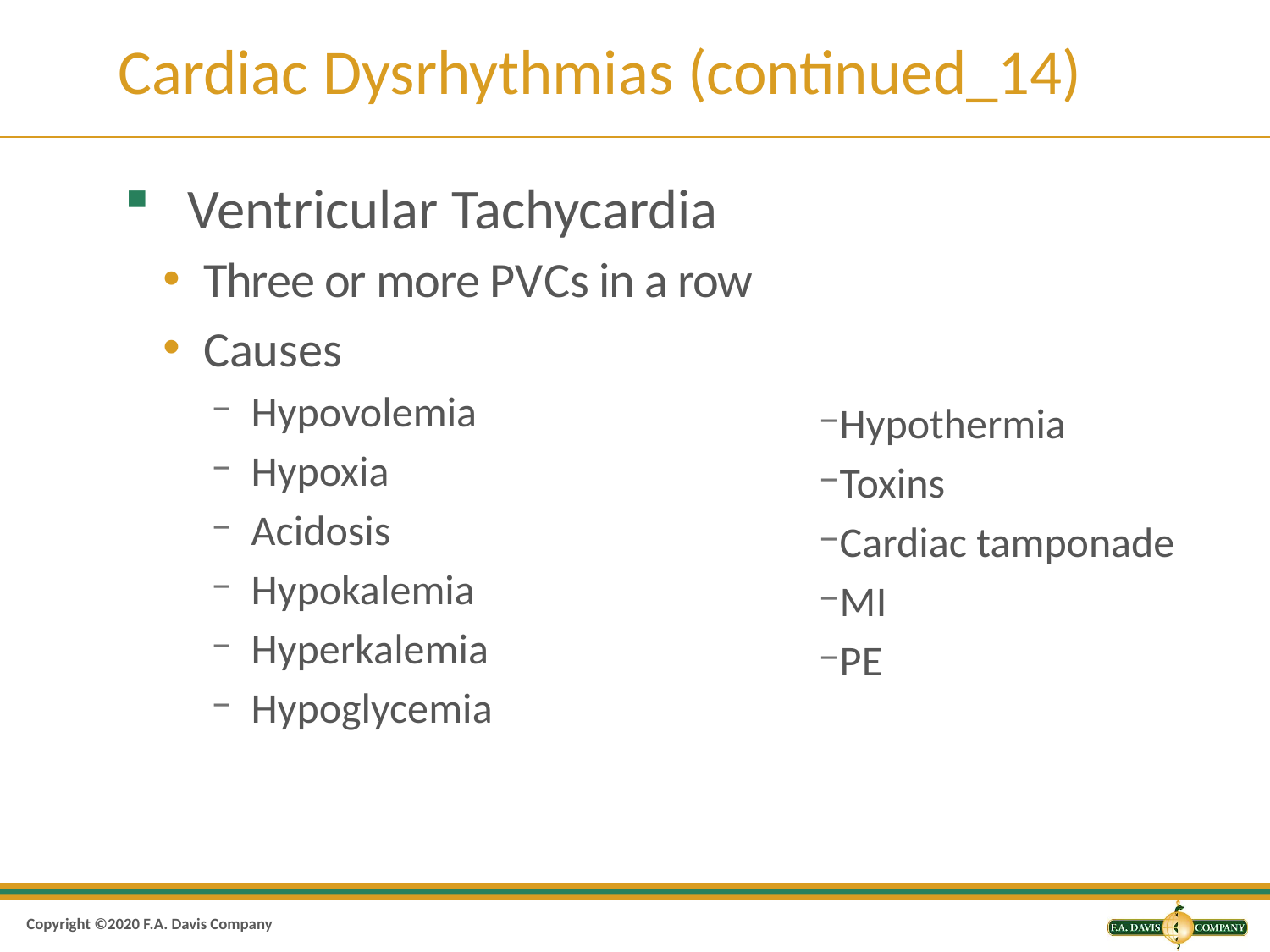

# Cardiac Dysrhythmias (continued_14)
Ventricular Tachycardia
Three or more P V C’s in a row
Causes
Hypovolemia
Hypoxia
Acidosis
Hypokalemia
Hyperkalemia
Hypoglycemia
Hypothermia
Toxins
Cardiac tamponade
M I
P E